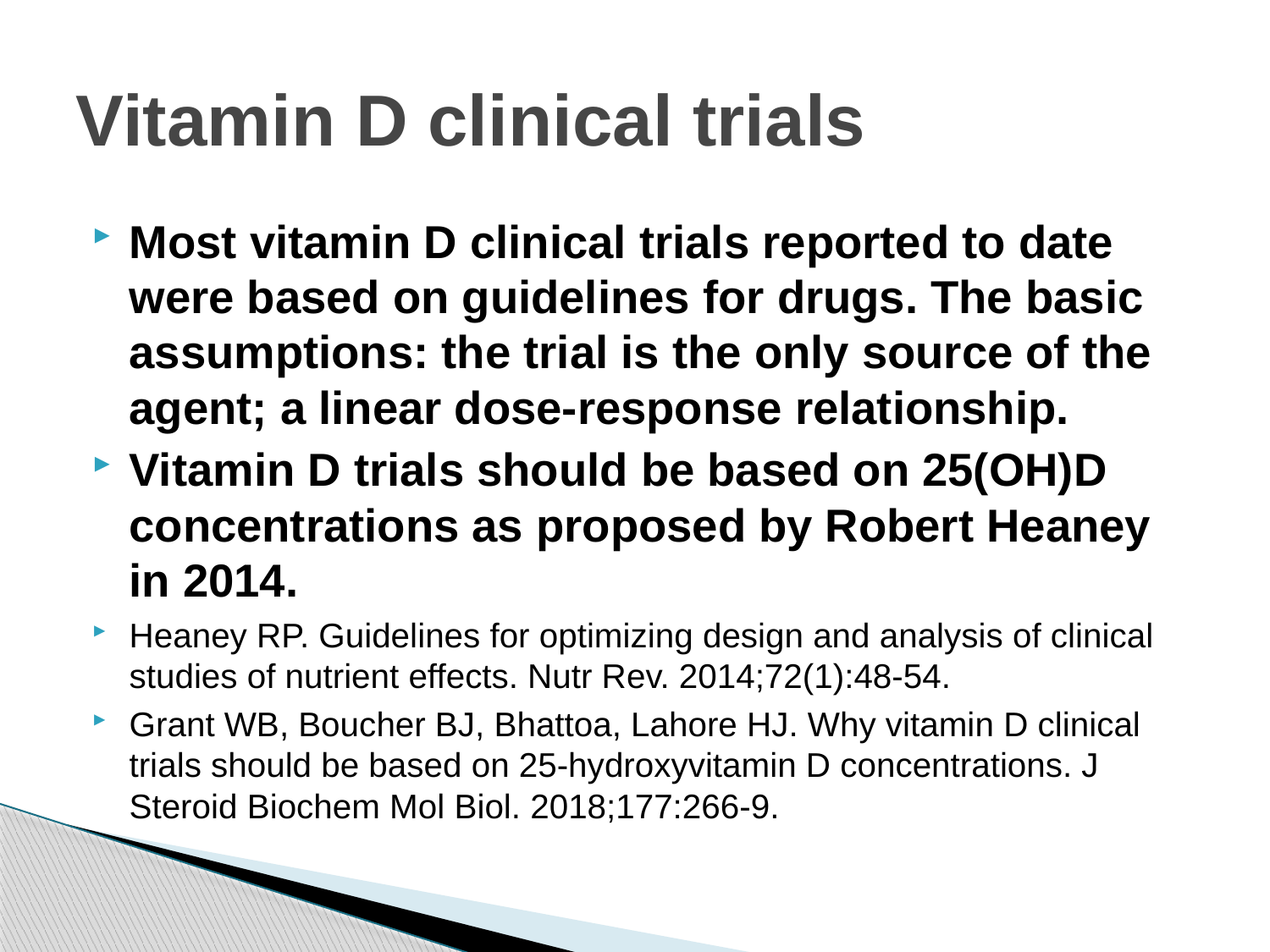

# Vitamin D clinical trials
Most vitamin D clinical trials reported to date were based on guidelines for drugs. The basic assumptions: the trial is the only source of the agent; a linear dose-response relationship.
Vitamin D trials should be based on 25(OH)D concentrations as proposed by Robert Heaney in 2014.
Heaney RP. Guidelines for optimizing design and analysis of clinical studies of nutrient effects. Nutr Rev. 2014;72(1):48-54.
Grant WB, Boucher BJ, Bhattoa, Lahore HJ. Why vitamin D clinical trials should be based on 25-hydroxyvitamin D concentrations. J Steroid Biochem Mol Biol. 2018;177:266-9.